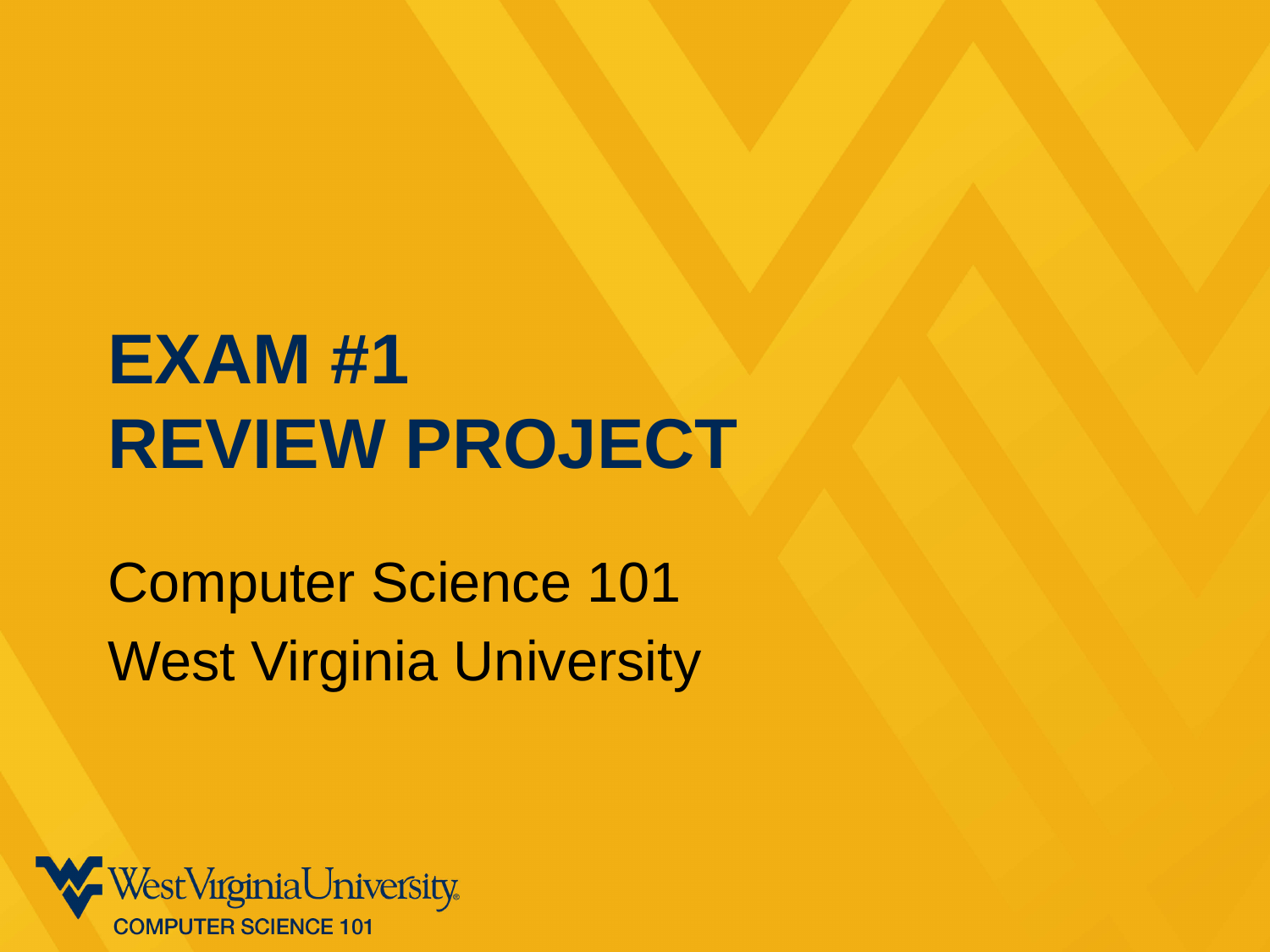

# Exam #1 Review Project
Computer Science 101
West Virginia University